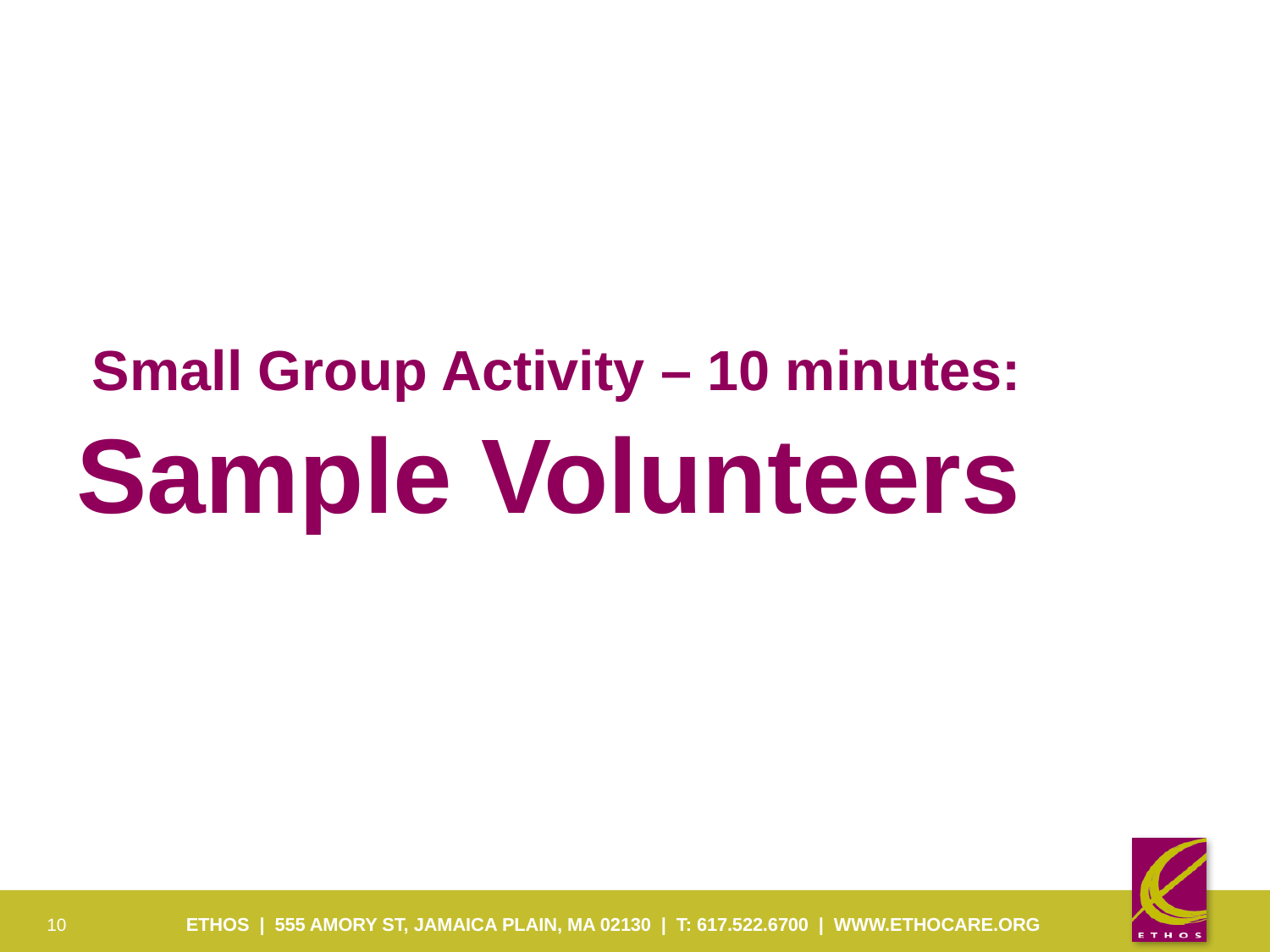

Small Group Activity – 10 minutes:
# Sample Volunteers